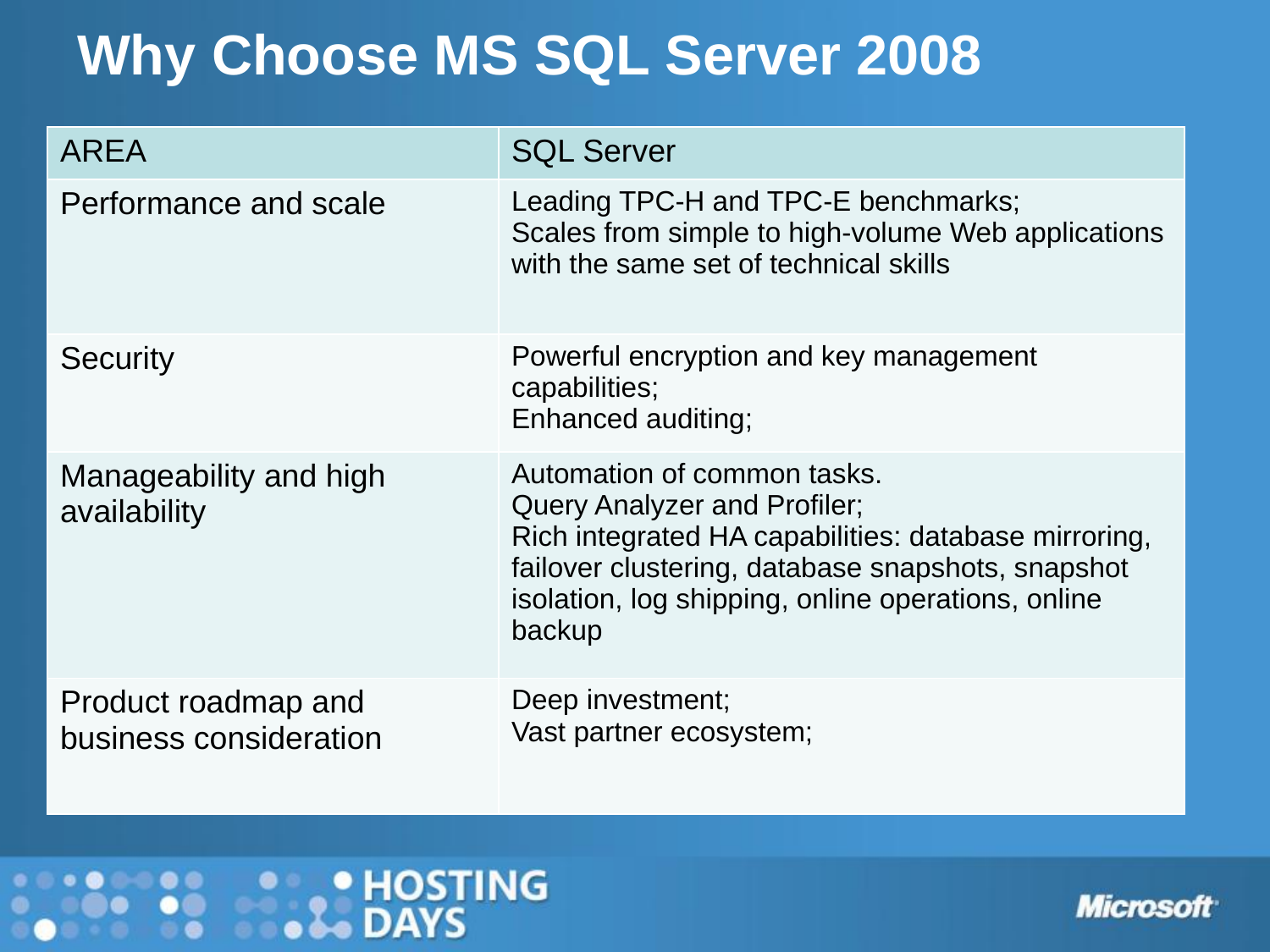

# Why Choose MS SQL Server 2008
| AREA | SQL Server |
| --- | --- |
| Performance and scale | Leading TPC-H and TPC-E benchmarks; Scales from simple to high-volume Web applications with the same set of technical skills |
| Security | Powerful encryption and key management capabilities; Enhanced auditing; |
| Manageability and high availability | Automation of common tasks. Query Analyzer and Profiler; Rich integrated HA capabilities: database mirroring, failover clustering, database snapshots, snapshot isolation, log shipping, online operations, online backup |
| Product roadmap and business consideration | Deep investment; Vast partner ecosystem; |